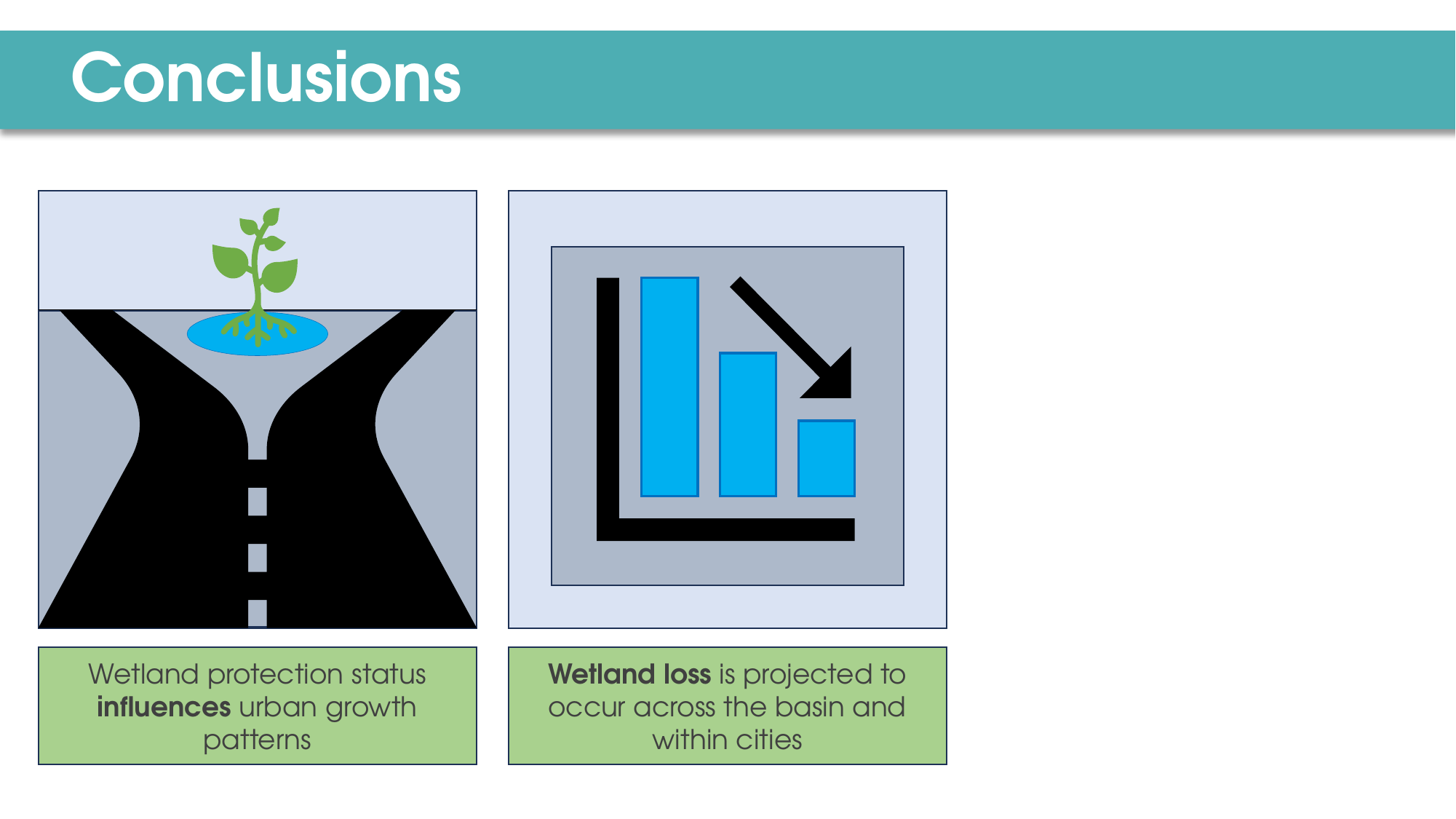

# Conclusions

Wetland loss is projected to occur across the basin and within cities
Wetland protection status influences urban growth patterns